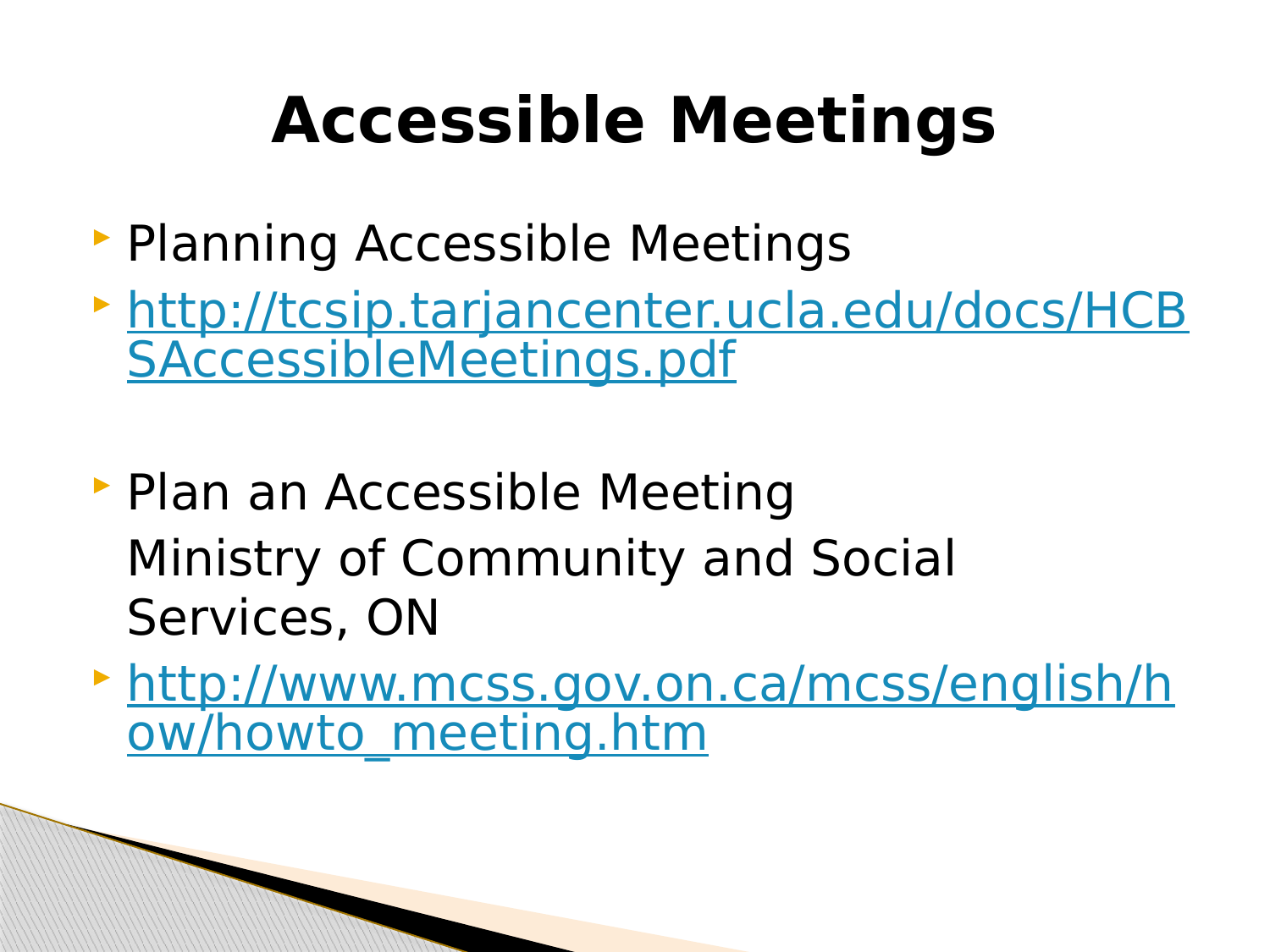

# Accessible Meetings
Planning Accessible Meetings
http://tcsip.tarjancenter.ucla.edu/docs/HCBSAccessibleMeetings.pdf

Plan an Accessible Meeting
	Ministry of Community and Social Services, ON
http://www.mcss.gov.on.ca/mcss/english/how/howto_meeting.htm